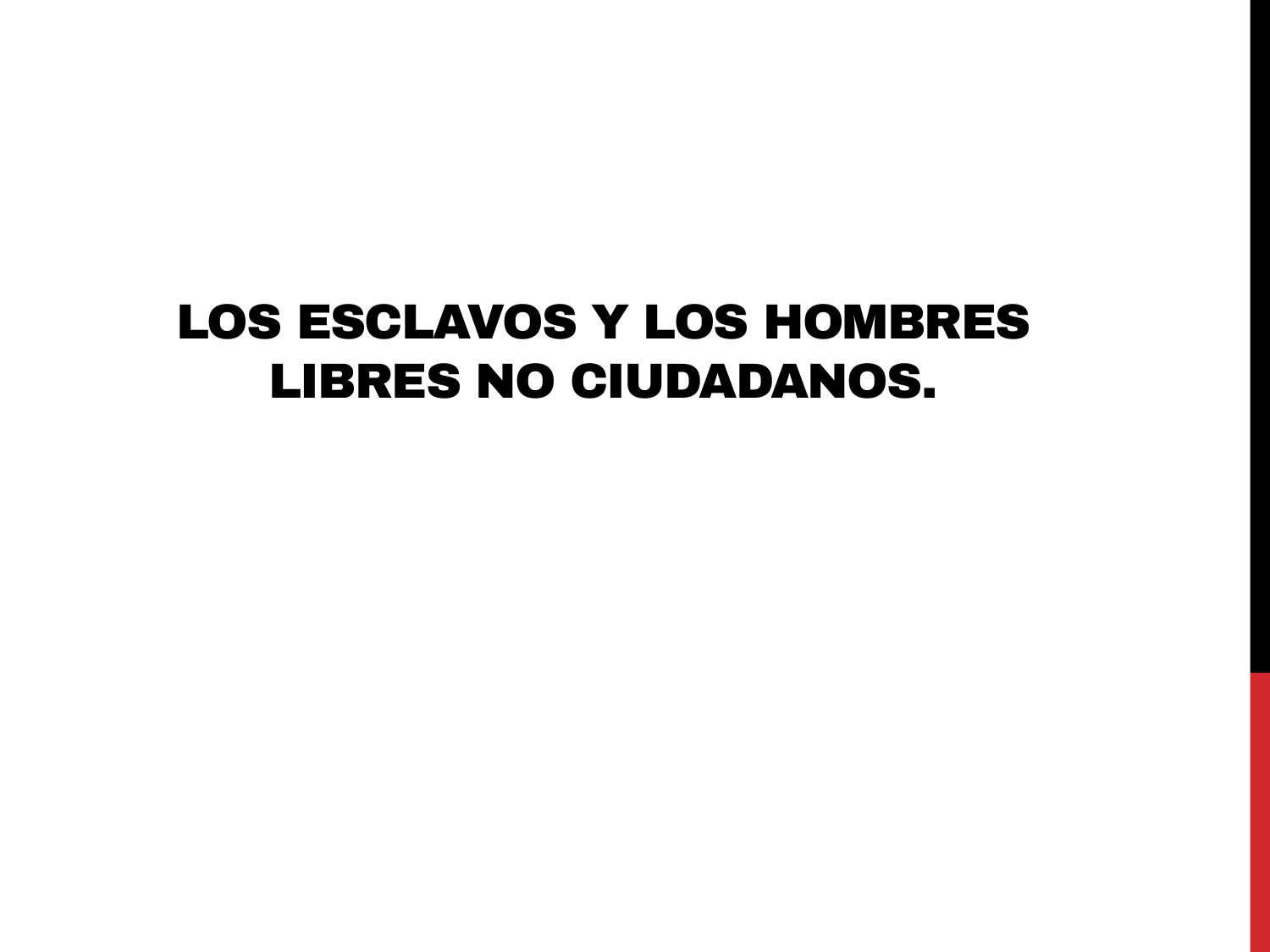

# Los esclavos y los hombres libres no ciudadanos.